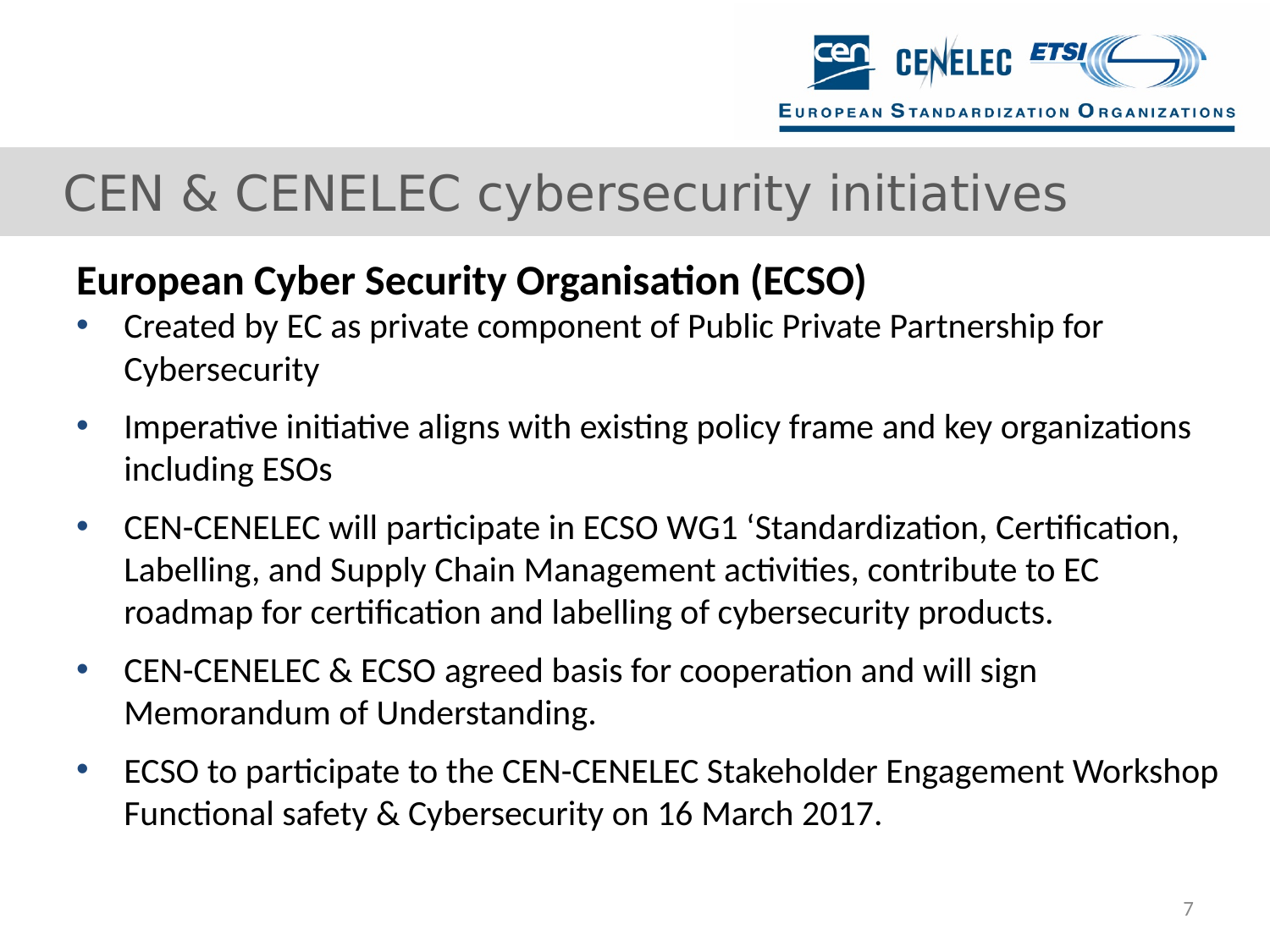

# CEN & CENELEC cybersecurity initiatives
European Cyber Security Organisation (ECSO)
Created by EC as private component of Public Private Partnership for Cybersecurity
Imperative initiative aligns with existing policy frame and key organizations including ESOs
CEN-CENELEC will participate in ECSO WG1 ‘Standardization, Certification, Labelling, and Supply Chain Management activities, contribute to EC roadmap for certification and labelling of cybersecurity products.
CEN-CENELEC & ECSO agreed basis for cooperation and will sign Memorandum of Understanding.
ECSO to participate to the CEN-CENELEC Stakeholder Engagement Workshop Functional safety & Cybersecurity on 16 March 2017.

7